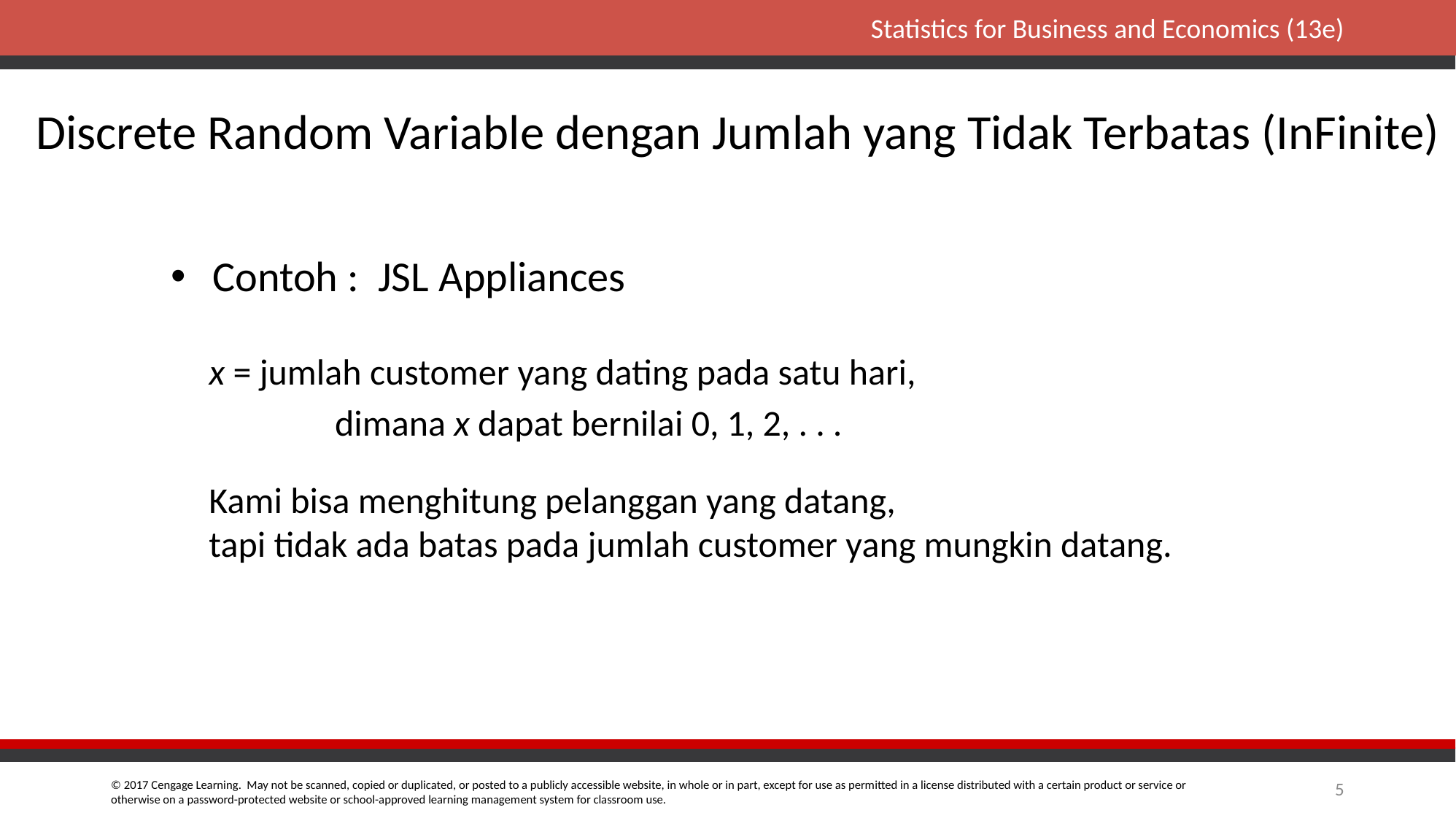

Discrete Random Variable dengan Jumlah yang Tidak Terbatas (InFinite)
Contoh :  JSL Appliances
x = jumlah customer yang dating pada satu hari,
	  dimana x dapat bernilai 0, 1, 2, . . .
Kami bisa menghitung pelanggan yang datang,
tapi tidak ada batas pada jumlah customer yang mungkin datang.
5